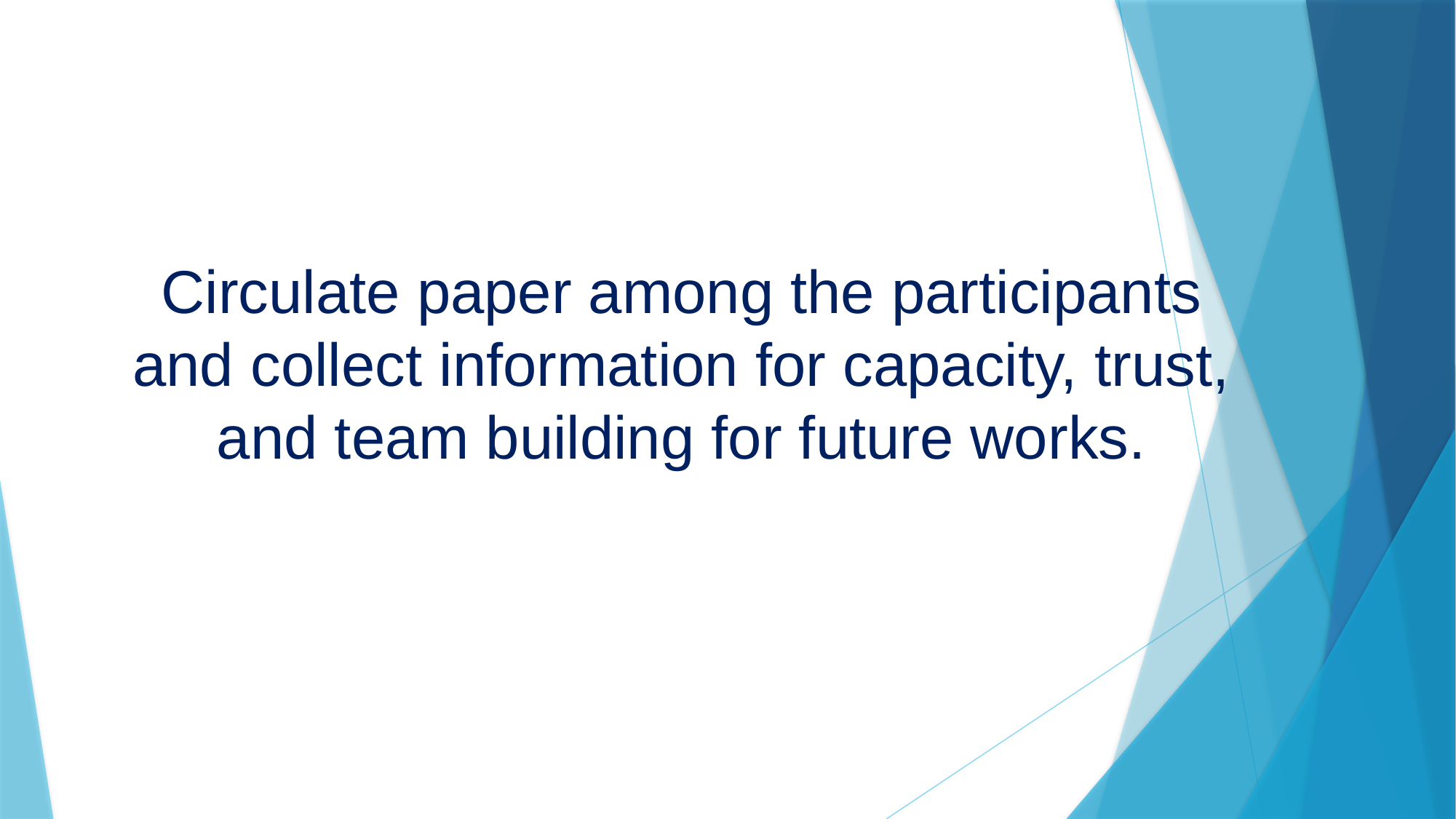

# Circulate paper among the participants and collect information for capacity, trust, and team building for future works.